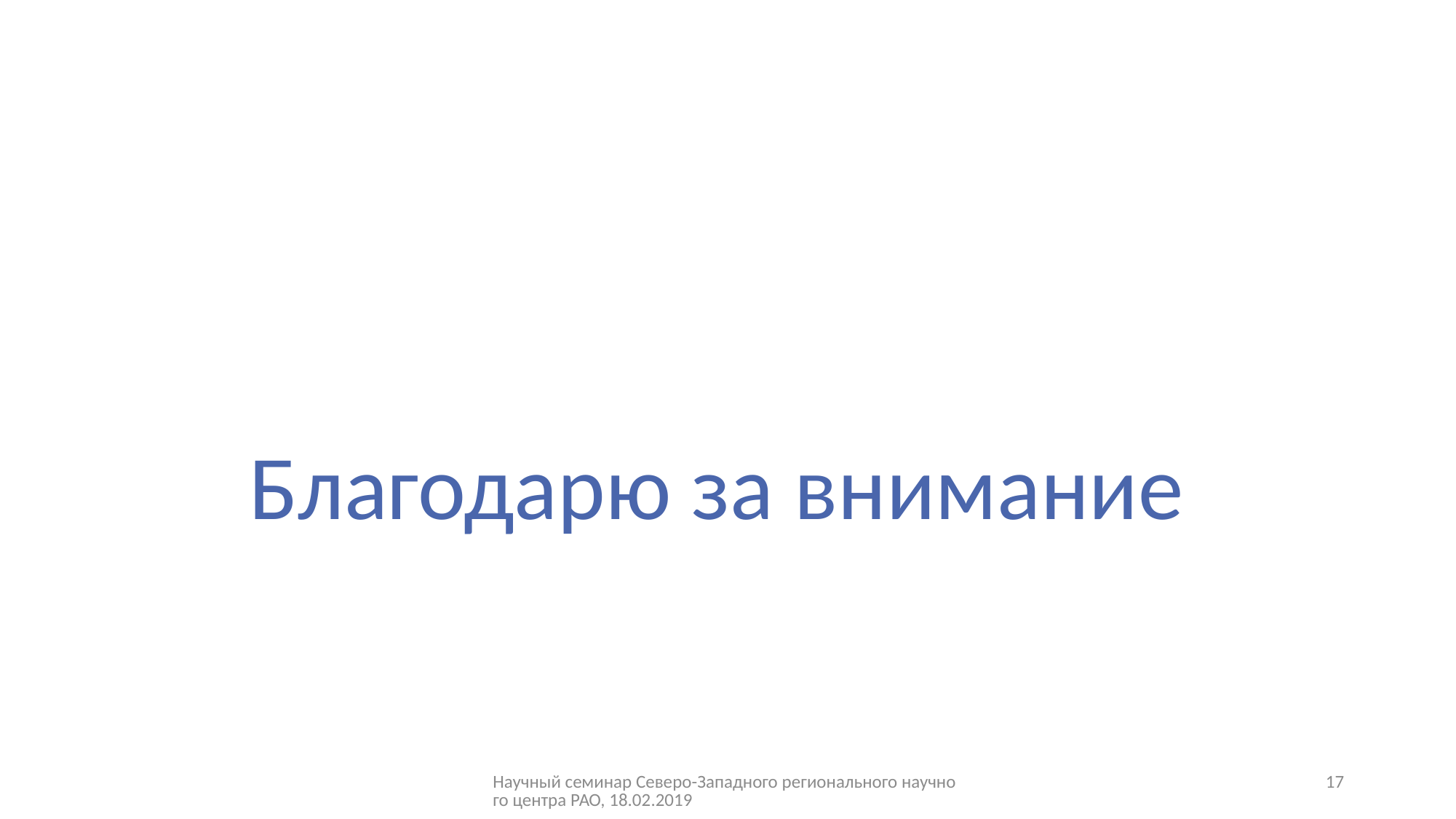

# Благодарю за внимание
Научный семинар Северо-Западного регионального научного центра РАО, 18.02.2019
17